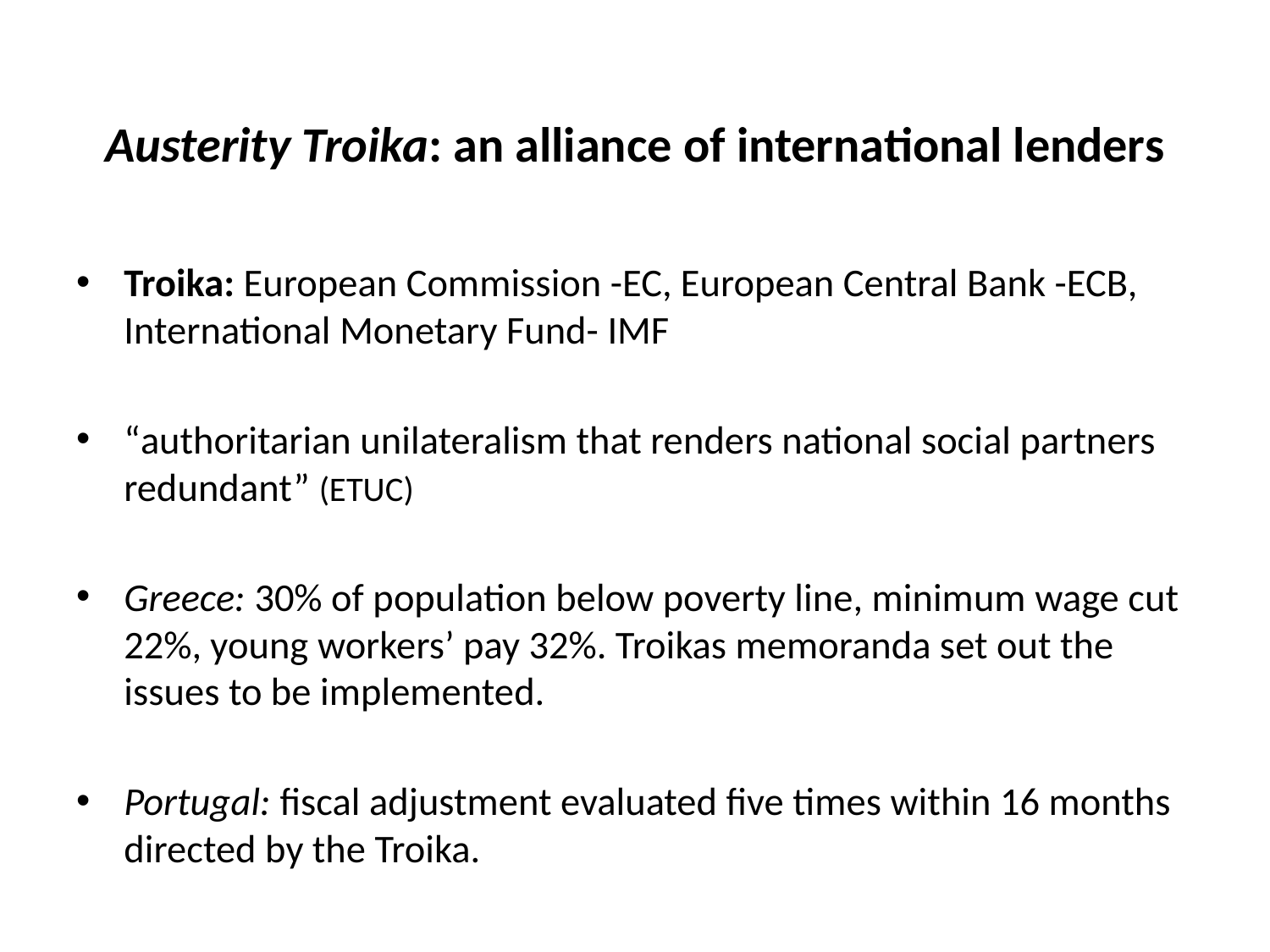

# Austerity Troika: an alliance of international lenders

Troika: European Commission -EC, European Central Bank -ECB, International Monetary Fund- IMF

“authoritarian unilateralism that renders national social partners redundant” (ETUC)

Greece: 30% of population below poverty line, minimum wage cut 22%, young workers’ pay 32%. Troikas memoranda set out the issues to be implemented.

Portugal: fiscal adjustment evaluated five times within 16 months directed by the Troika.